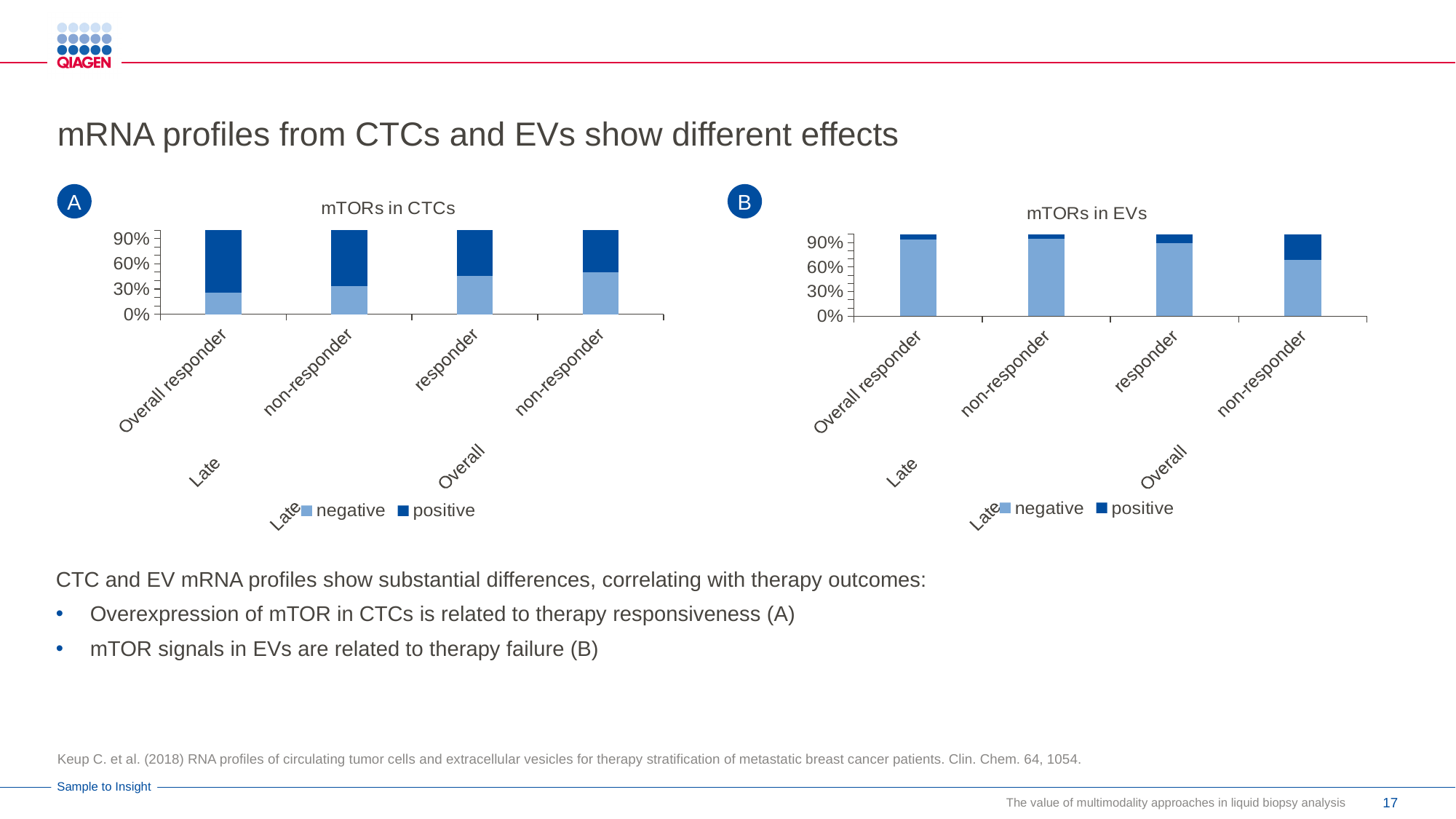

# mRNA profiles from CTCs and EVs show different effects

### Chart: mTORs in CTCs

| Category | negative | positive |
|---|---|---|
| Overall responder | 0.25307125307125306 | 0.7469287469287469 |
| Late               non-responder | 0.3311897106109325 | 0.6688102893890675 |
| Late                                     responder | 0.45215100965759447 | 0.5478489903424056 |
| Overall           non-responder | 0.5 | 0.5 |
A
B

### Chart: mTORs in EVs

| Category | negative | positive |
|---|---|---|
| Overall responder | 0.9387755102040816 | 0.06122448979591837 |
| Late               non-responder | 0.95 | 0.04999999999999999 |
| Late                                     responder | 0.8888888888888888 | 0.1111111111111111 |
| Overall           non-responder | 0.6842105263157895 | 0.3157894736842105 |
CTC and EV mRNA profiles show substantial differences, correlating with therapy outcomes:
Overexpression of mTOR in CTCs is related to therapy responsiveness (A)
mTOR signals in EVs are related to therapy failure (B)

Keup C. et al. (2018) RNA profiles of circulating tumor cells and extracellular vesicles for therapy stratification of metastatic breast cancer patients. Clin. Chem. 64, 1054.
The value of multimodality approaches in liquid biopsy analysis
17